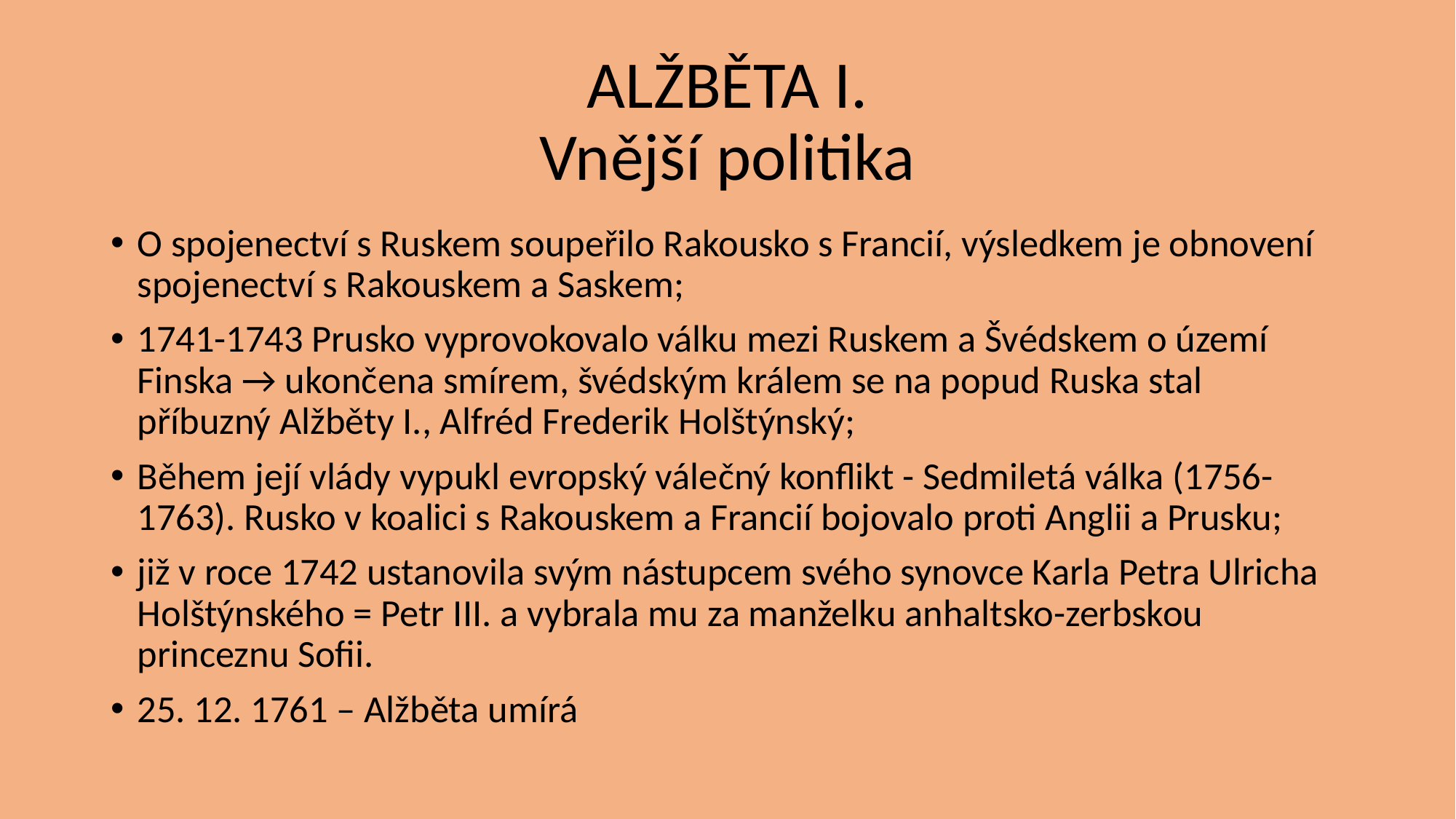

# ALŽBĚTA I. Vnější politika
O spojenectví s Ruskem soupeřilo Rakousko s Francií, výsledkem je obnovení spojenectví s Rakouskem a Saskem;
1741-1743 Prusko vyprovokovalo válku mezi Ruskem a Švédskem o území Finska → ukončena smírem, švédským králem se na popud Ruska stal příbuzný Alžběty I., Alfréd Frederik Holštýnský;
Během její vlády vypukl evropský válečný konflikt - Sedmiletá válka (1756-1763). Rusko v koalici s Rakouskem a Francií bojovalo proti Anglii a Prusku;
již v roce 1742 ustanovila svým nástupcem svého synovce Karla Petra Ulricha Holštýnského = Petr III. a vybrala mu za manželku anhaltsko-zerbskou princeznu Sofii.
25. 12. 1761 – Alžběta umírá